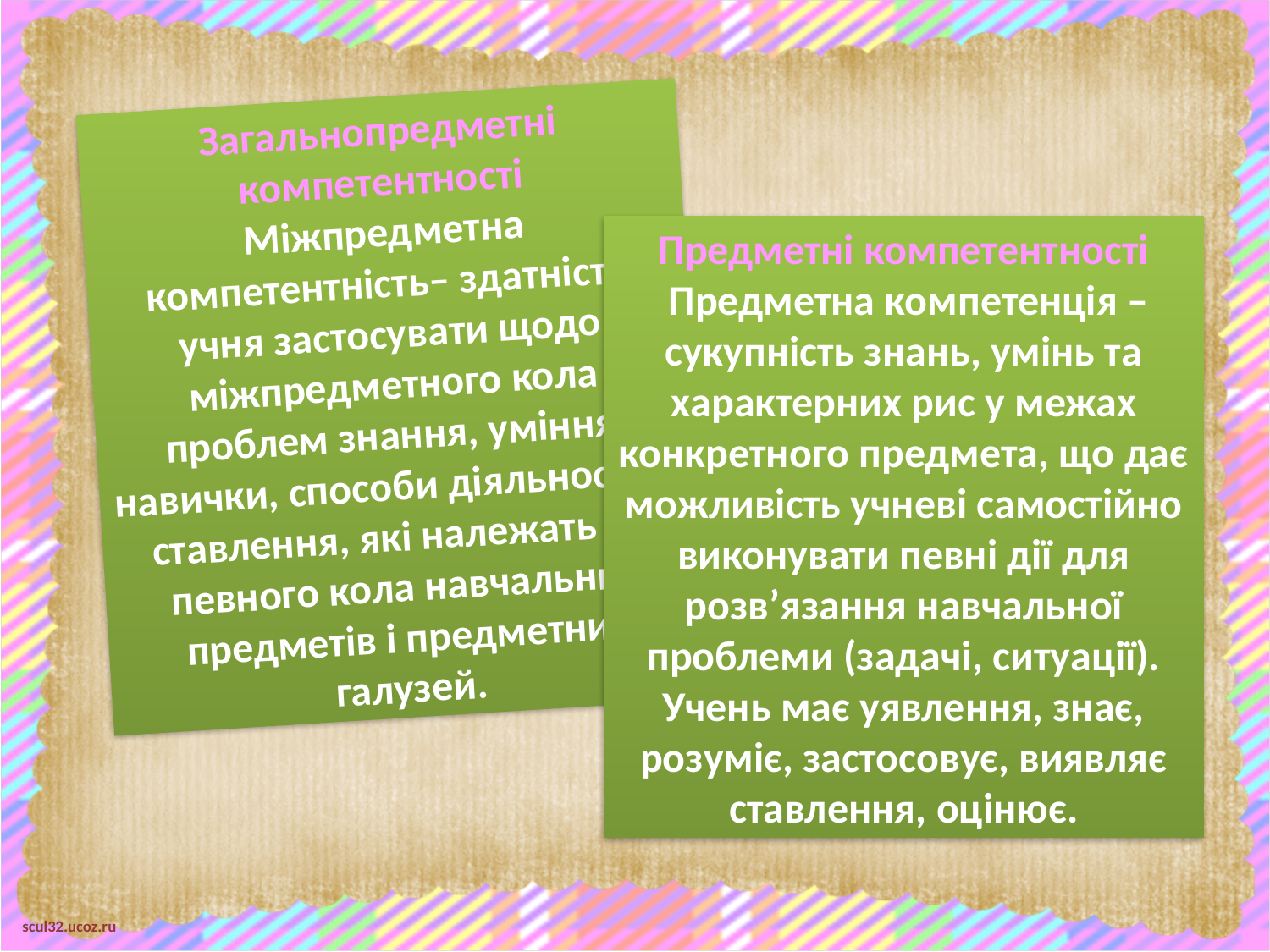

Загальнопредметні компетентності
Міжпредметна компетентність– здатність учня застосувати щодо міжпредметного кола проблем знання, уміння, навички, способи діяльності та ставлення, які належать до певного кола навчальних предметів і предметних галузей.
Предметні компетентності
 Предметна компетенція – сукупність знань, умінь та характерних рис у межах конкретного предмета, що дає можливість учневі самостійно виконувати певні дії для розв’язання навчальної проблеми (задачі, ситуації). Учень має уявлення, знає, розуміє, застосовує, виявляє ставлення, оцінює.